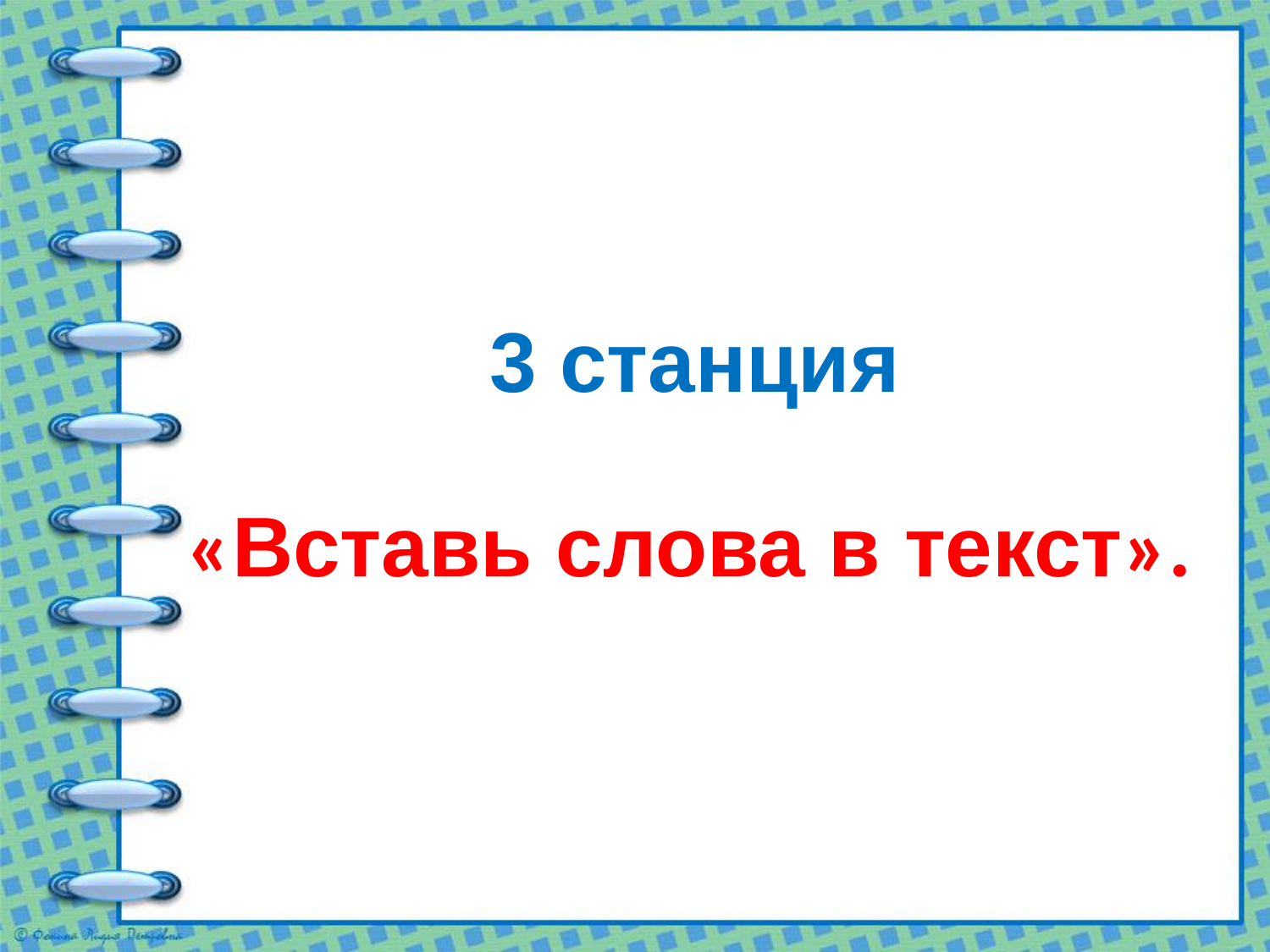

# 3 станция
«Вставь слова в текст».